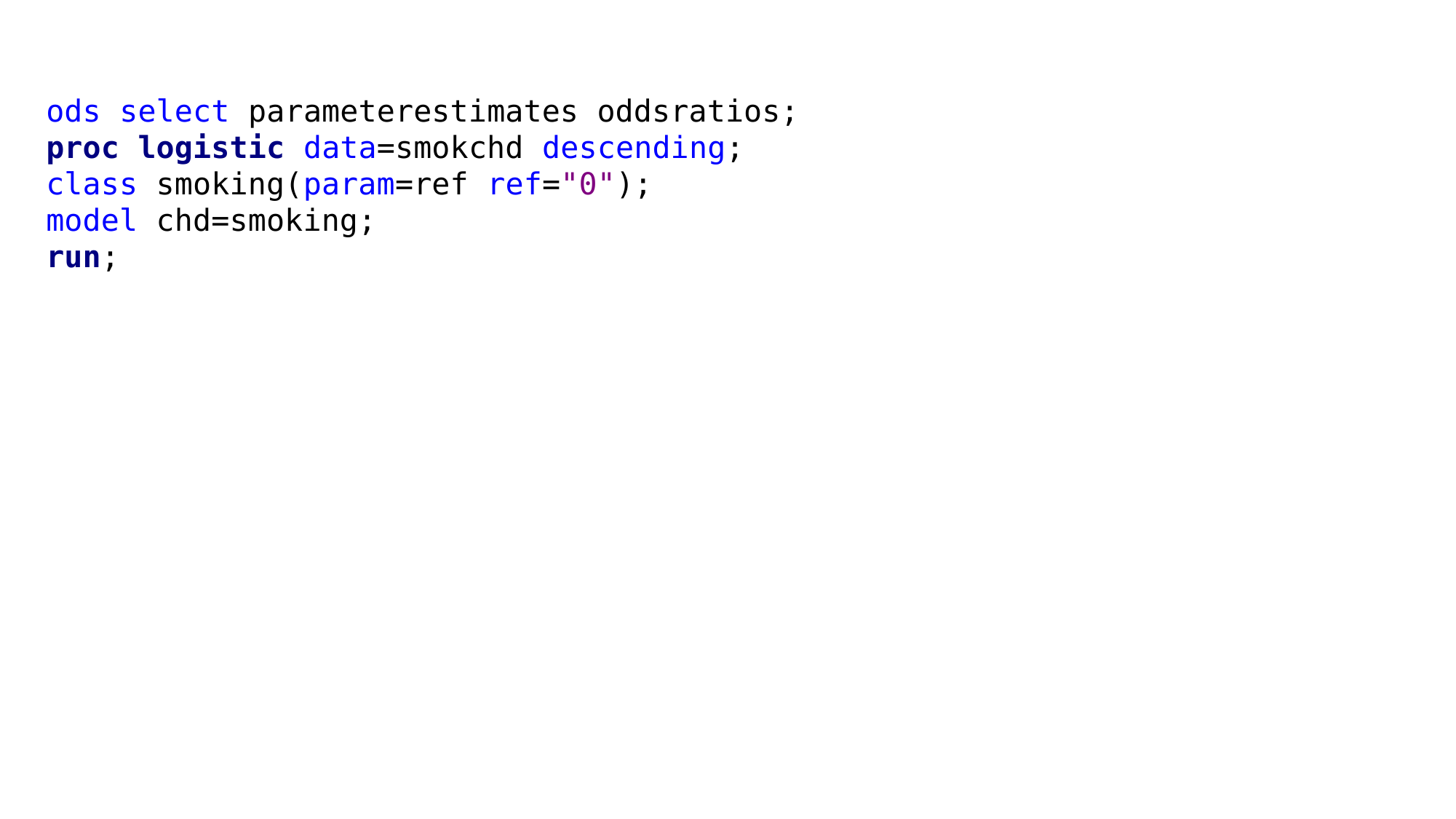

ods select parameterestimates oddsratios;
proc logistic data=smokchd descending;
class smoking(param=ref ref="0");
model chd=smoking;
run;